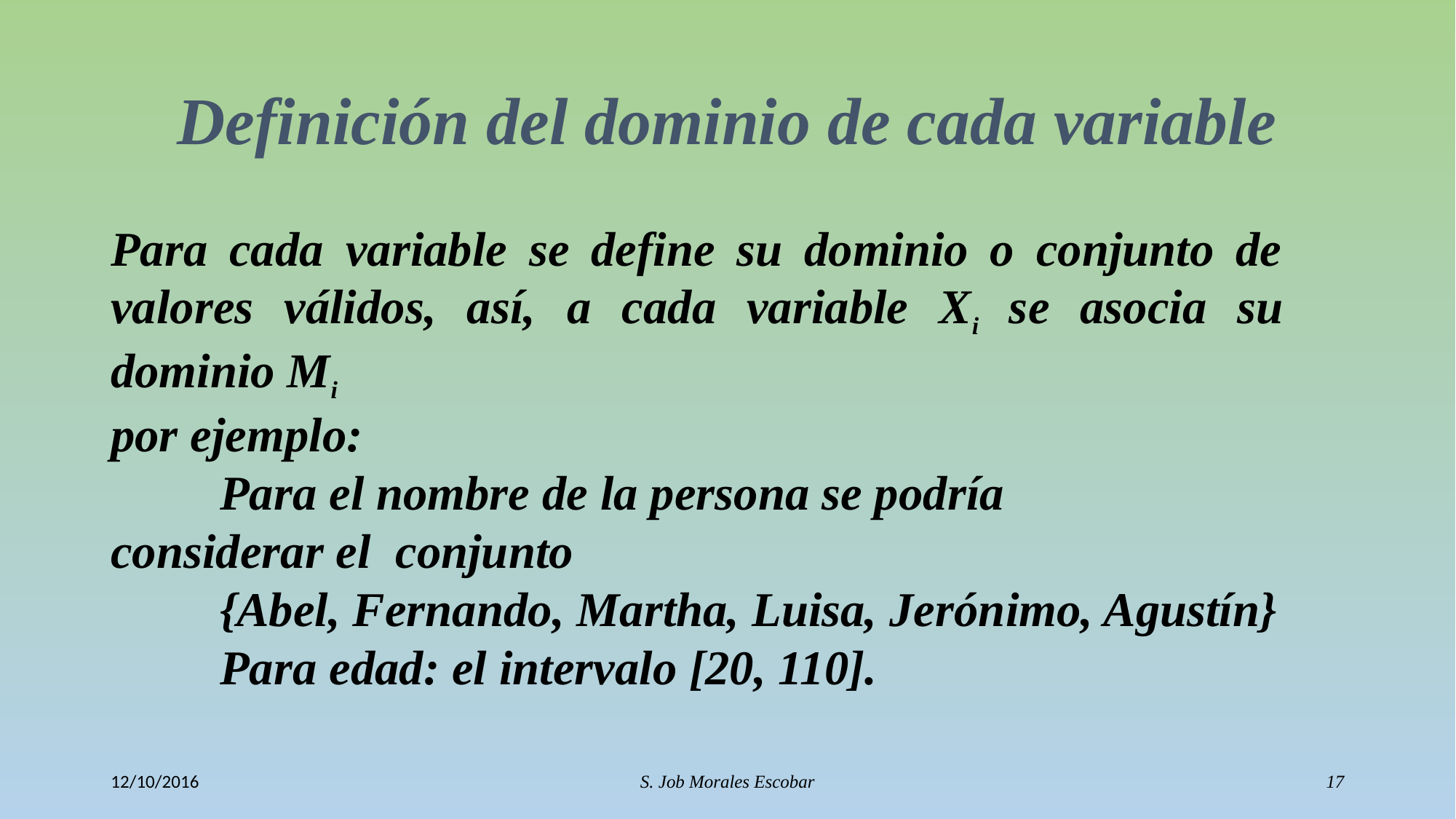

# Definición del dominio de cada variable
Para cada variable se define su dominio o conjunto de valores válidos, así, a cada variable Xi se asocia su dominio Mi
por ejemplo:
	Para el nombre de la persona se podría 	considerar el  conjunto
	{Abel, Fernando, Martha, Luisa, Jerónimo, Agustín}
	Para edad: el intervalo [20, 110].

12/10/2016
S. Job Morales Escobar
17